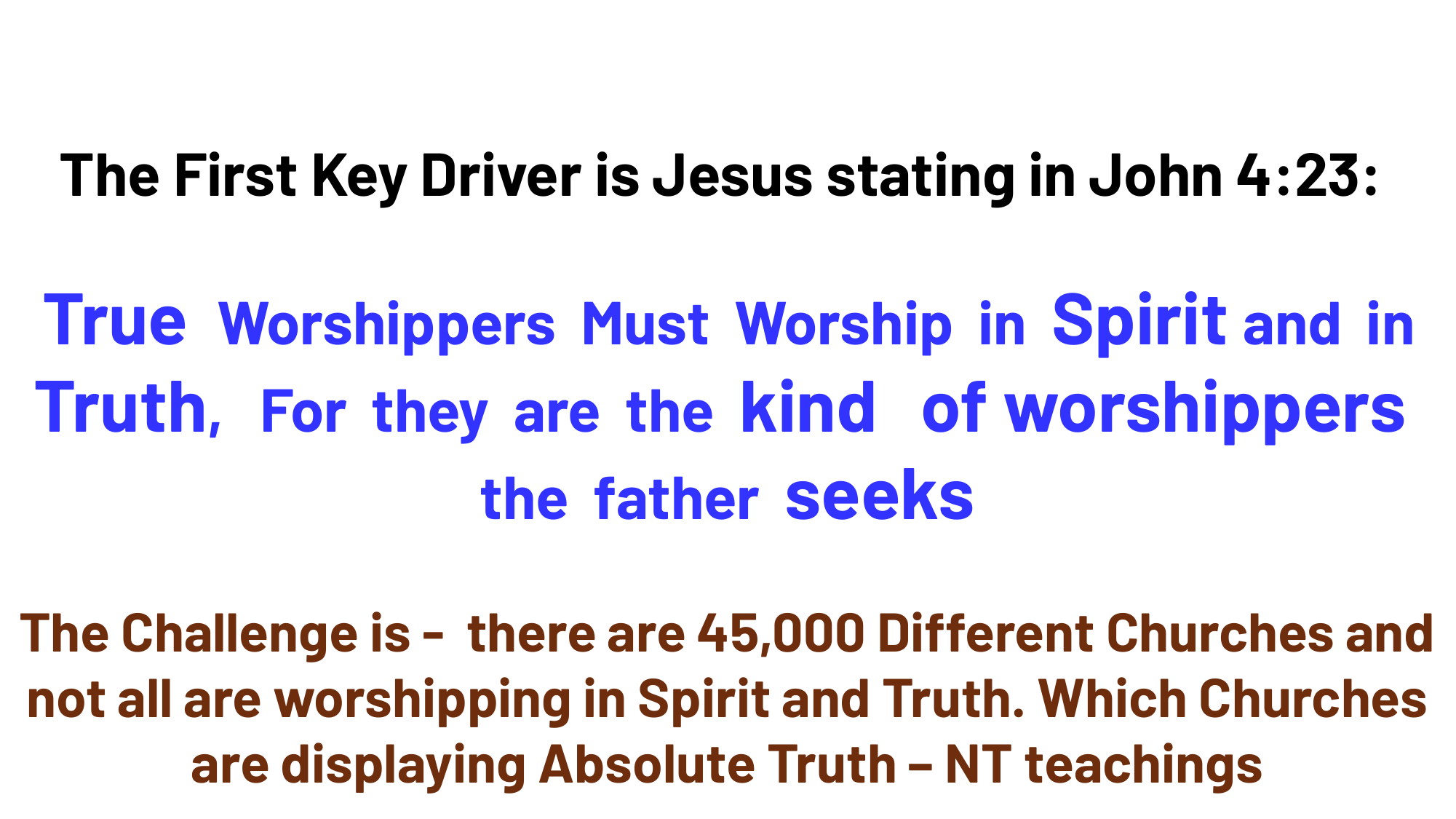

The First Key Driver is Jesus stating in John 4:23:
 True  Worshippers  Must  Worship  in  Spirit and  in  Truth,   For  they  are  the  kind   of worshippers  the  father  seeks
The Challenge is -  there are 45,000 Different Churches and not all are worshipping in Spirit and Truth. Which Churches are displaying Absolute Truth – NT teachings